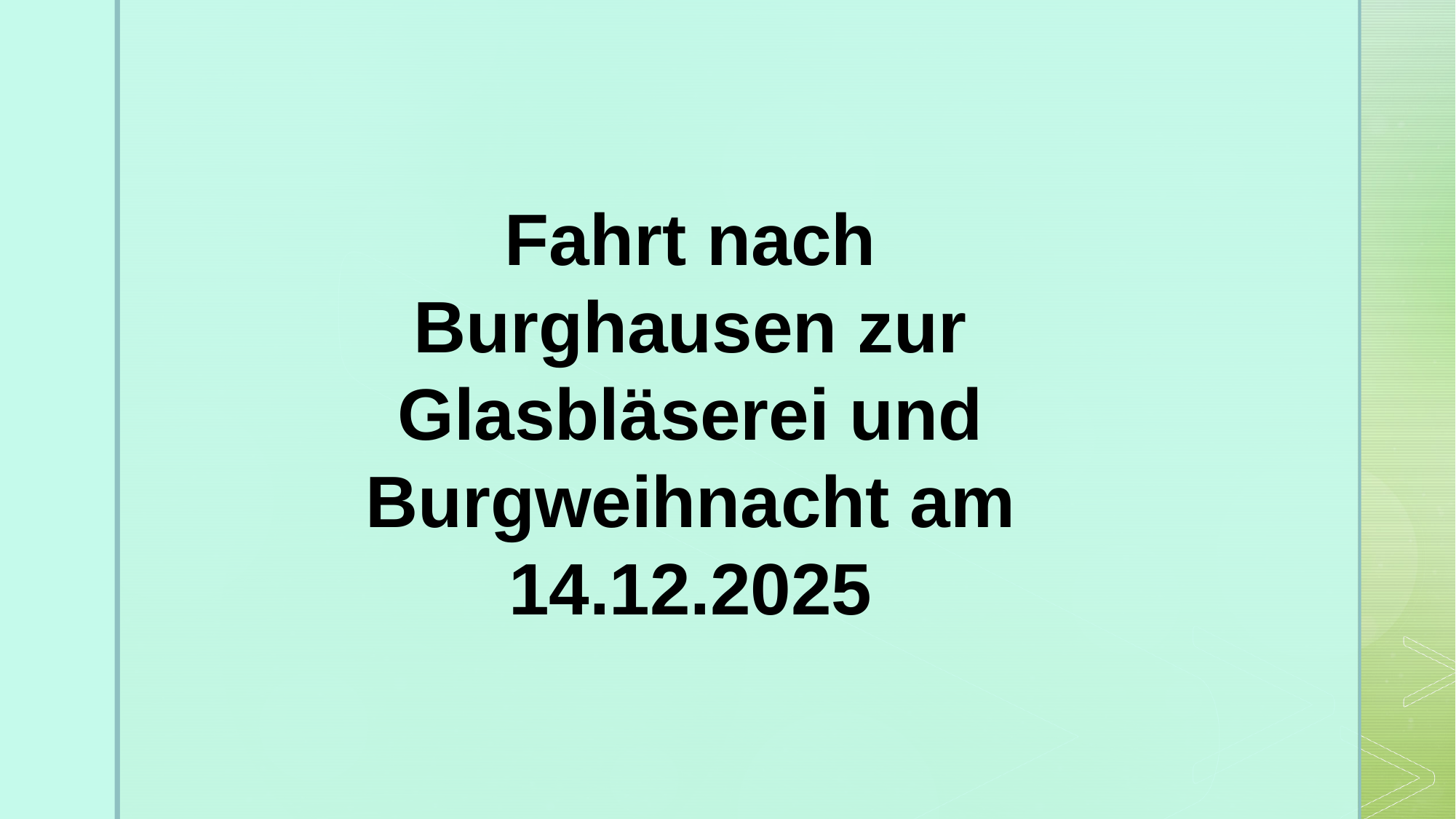

Fahrt nach Burghausen zur Glasbläserei und Burgweihnacht am 14.12.2025